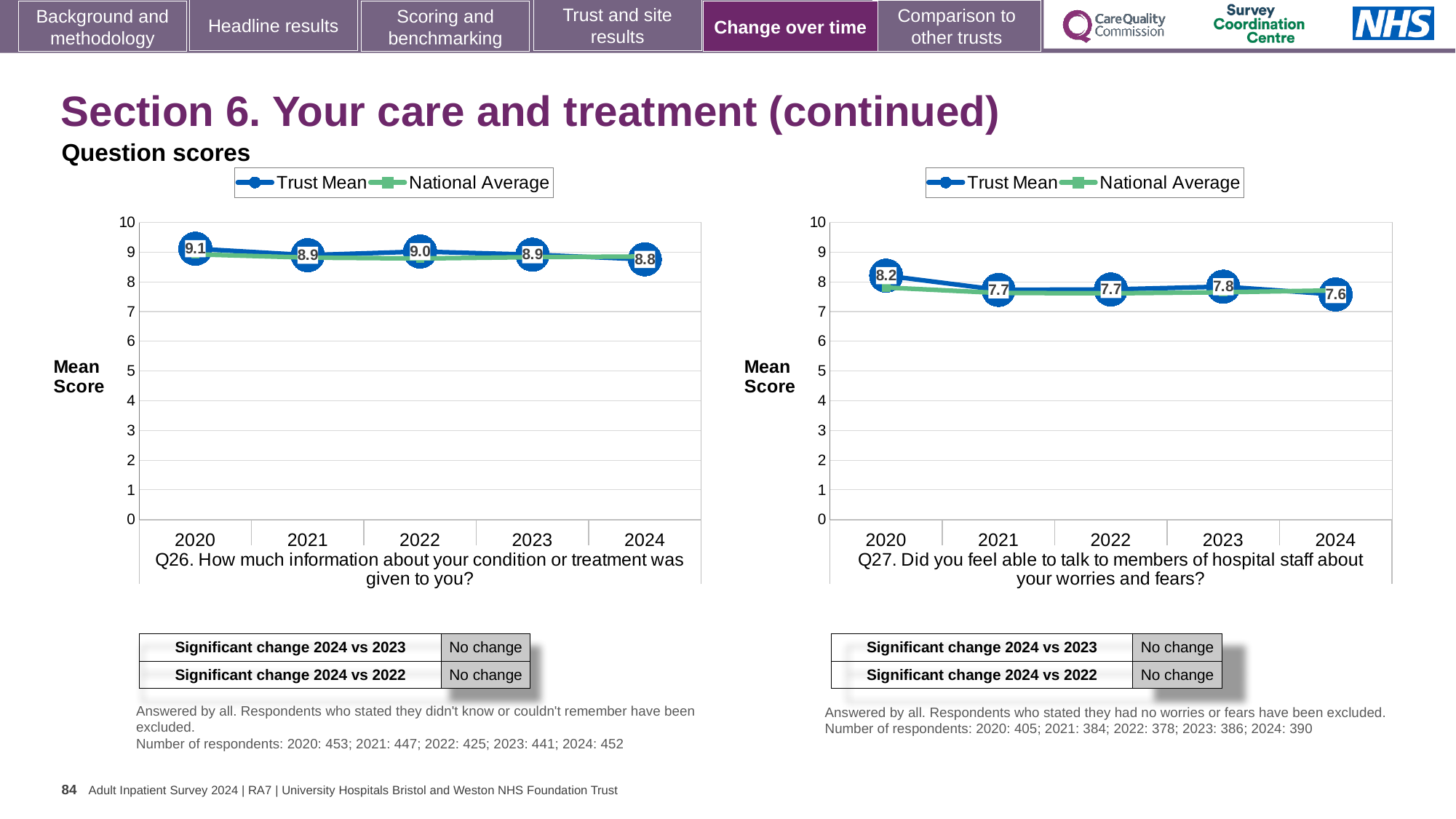

# Section 6. Your care and treatment (continued)
Question scores

### Chart

| Category | Trust Mean | National Average |
|---|---|---|
| 2020 | 9.117342032052205 | 8.928934628469245 |
| 2021 | 8.899071456133658 | 8.817057555214891 |
| 2022 | 9.021151931440098 | 8.788105699509403 |
| 2023 | 8.916544795215337 | 8.833763114836398 |
| 2024 | 8.759095053927869 | 8.855898597128807 |

### Chart

| Category | Trust Mean | National Average |
|---|---|---|
| 2020 | 8.210134554997678 | 7.810199279555775 |
| 2021 | 7.731657821466927 | 7.628568520809049 |
| 2022 | 7.745968553807877 | 7.615382832779392 |
| 2023 | 7.840076684457049 | 7.650699255967489 |
| 2024 | 7.576713370063887 | 7.714996526074419 |
| Significant change 2024 vs 2023 | No change |
| --- | --- |
| Significant change 2024 vs 2022 | No change |
| Significant change 2024 vs 2023 | No change |
| --- | --- |
| Significant change 2024 vs 2022 | No change |
Answered by all. Respondents who stated they didn't know or couldn't remember have been excluded.
Number of respondents: 2020: 453; 2021: 447; 2022: 425; 2023: 441; 2024: 452

Answered by all. Respondents who stated they had no worries or fears have been excluded.
Number of respondents: 2020: 405; 2021: 384; 2022: 378; 2023: 386; 2024: 390

84